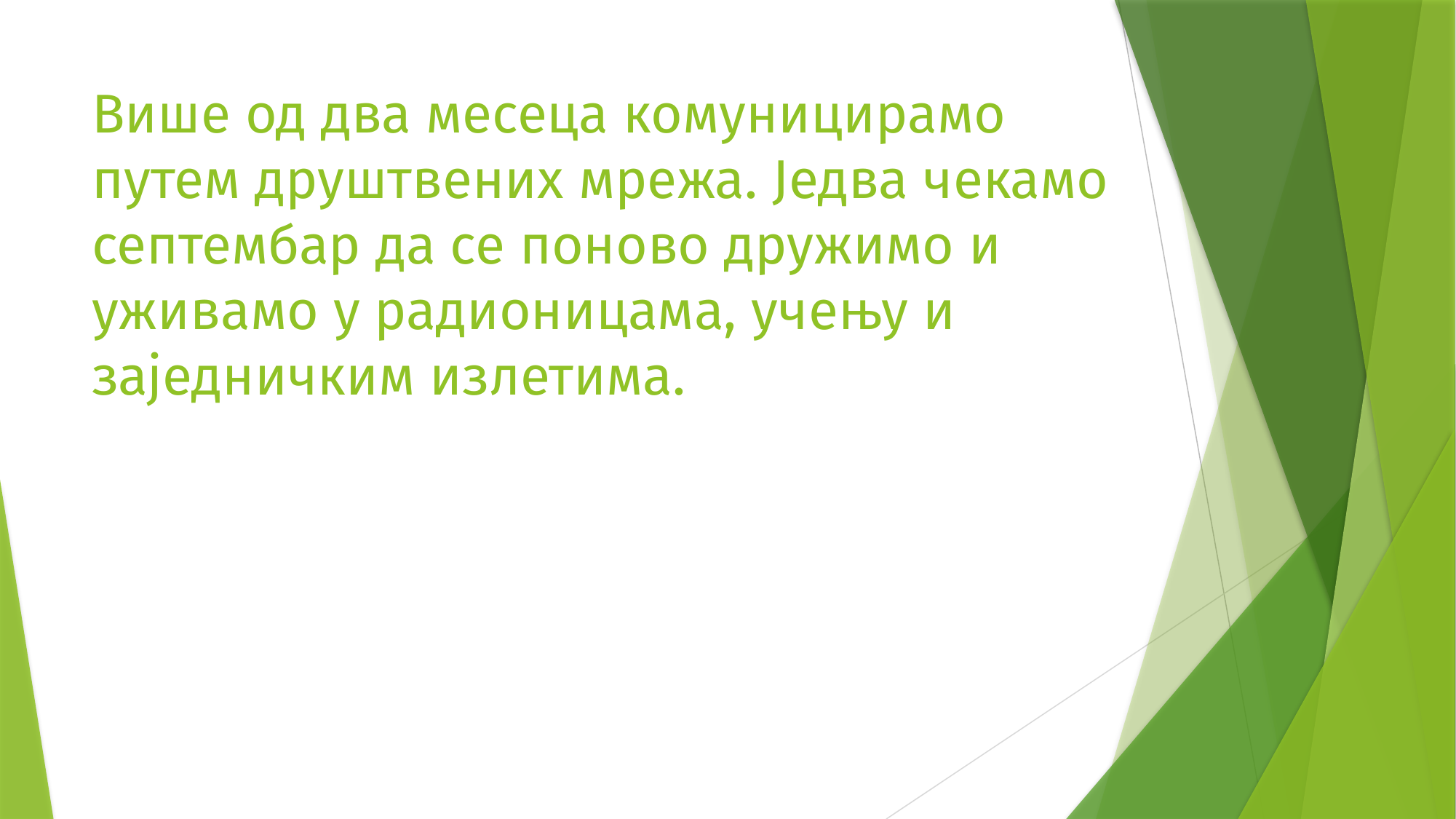

# Више од два месеца комуницирамо путем друштвених мрежа. Једва чекамо септембар да се поново дружимо и уживамо у радионицама, учењу и заједничким излетима.